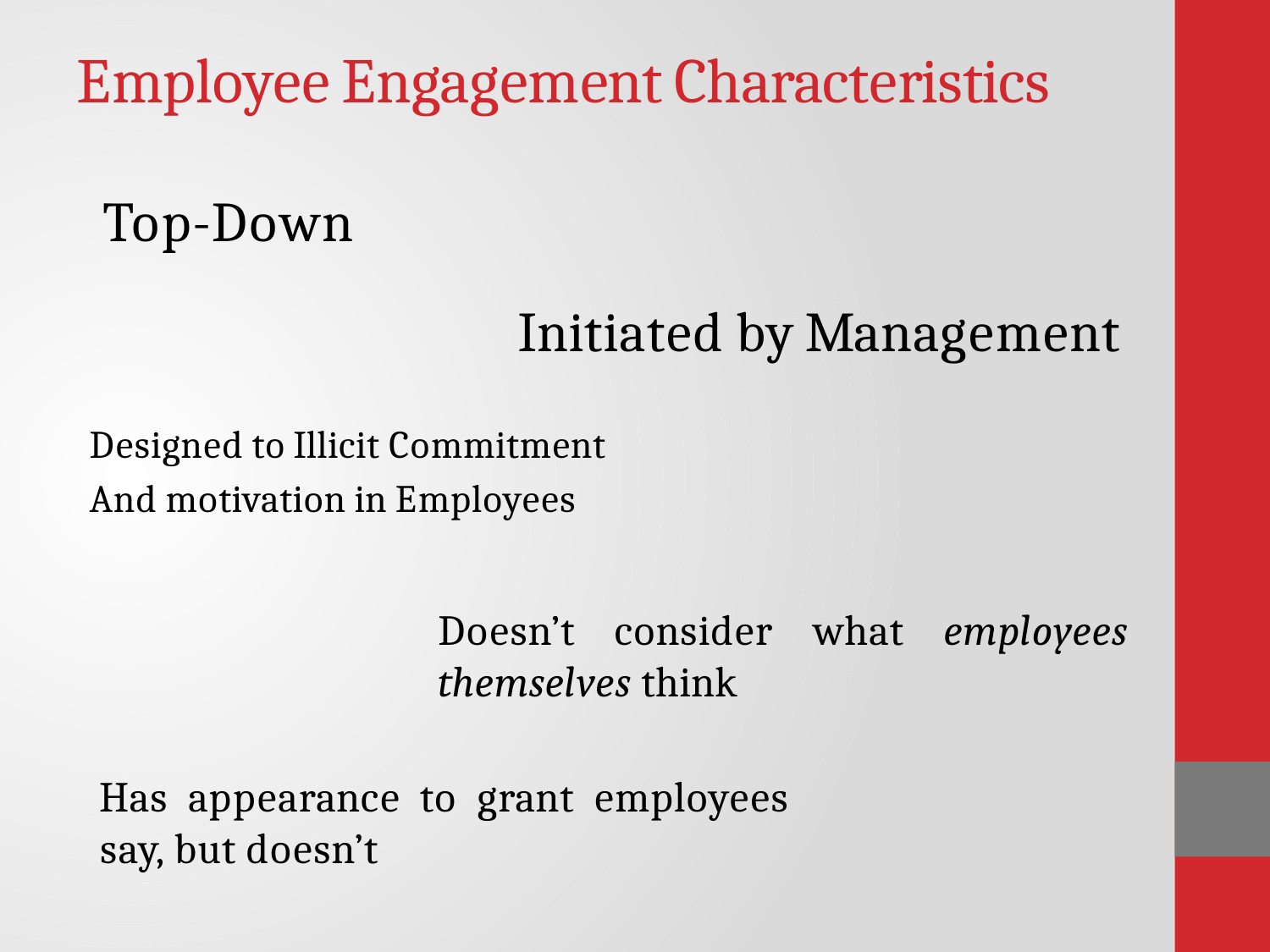

# Employee Engagement Characteristics
Top-Down
Initiated by Management
Designed to Illicit Commitment
And motivation in Employees
Doesn’t consider what employees themselves think
Has appearance to grant employees say, but doesn’t